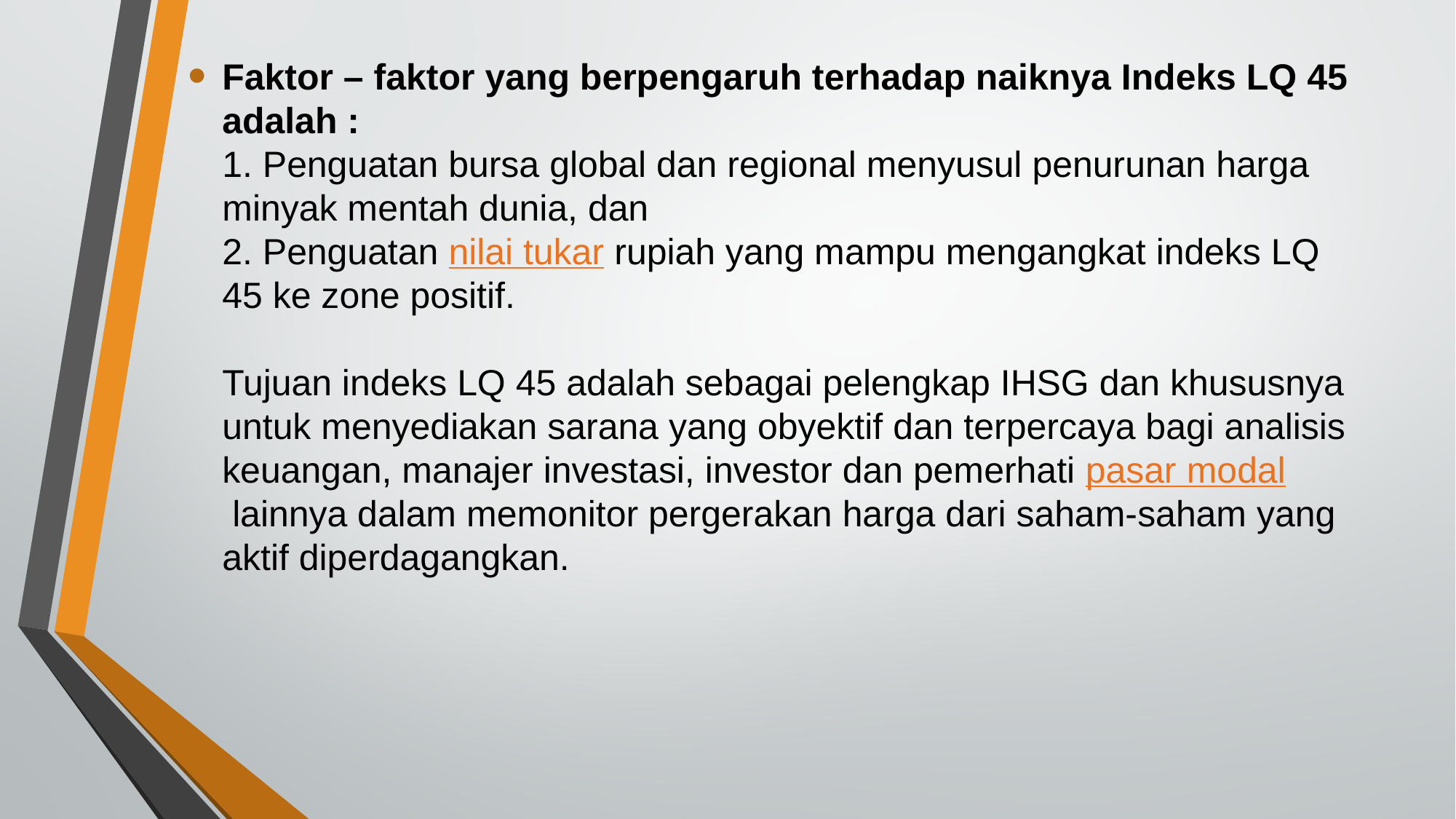

Faktor – faktor yang berpengaruh terhadap naiknya Indeks LQ 45  adalah :
1. Penguatan bursa global dan regional menyusul penurunan harga minyak mentah dunia, dan
2. Penguatan nilai tukar rupiah yang mampu mengangkat indeks LQ 45 ke zone positif.
Tujuan indeks LQ 45 adalah sebagai pelengkap IHSG dan khususnya untuk menyediakan sarana yang obyektif dan terpercaya bagi analisis keuangan, manajer investasi, investor dan pemerhati pasar modal lainnya dalam memonitor pergerakan harga dari saham-saham yang aktif diperdagangkan.